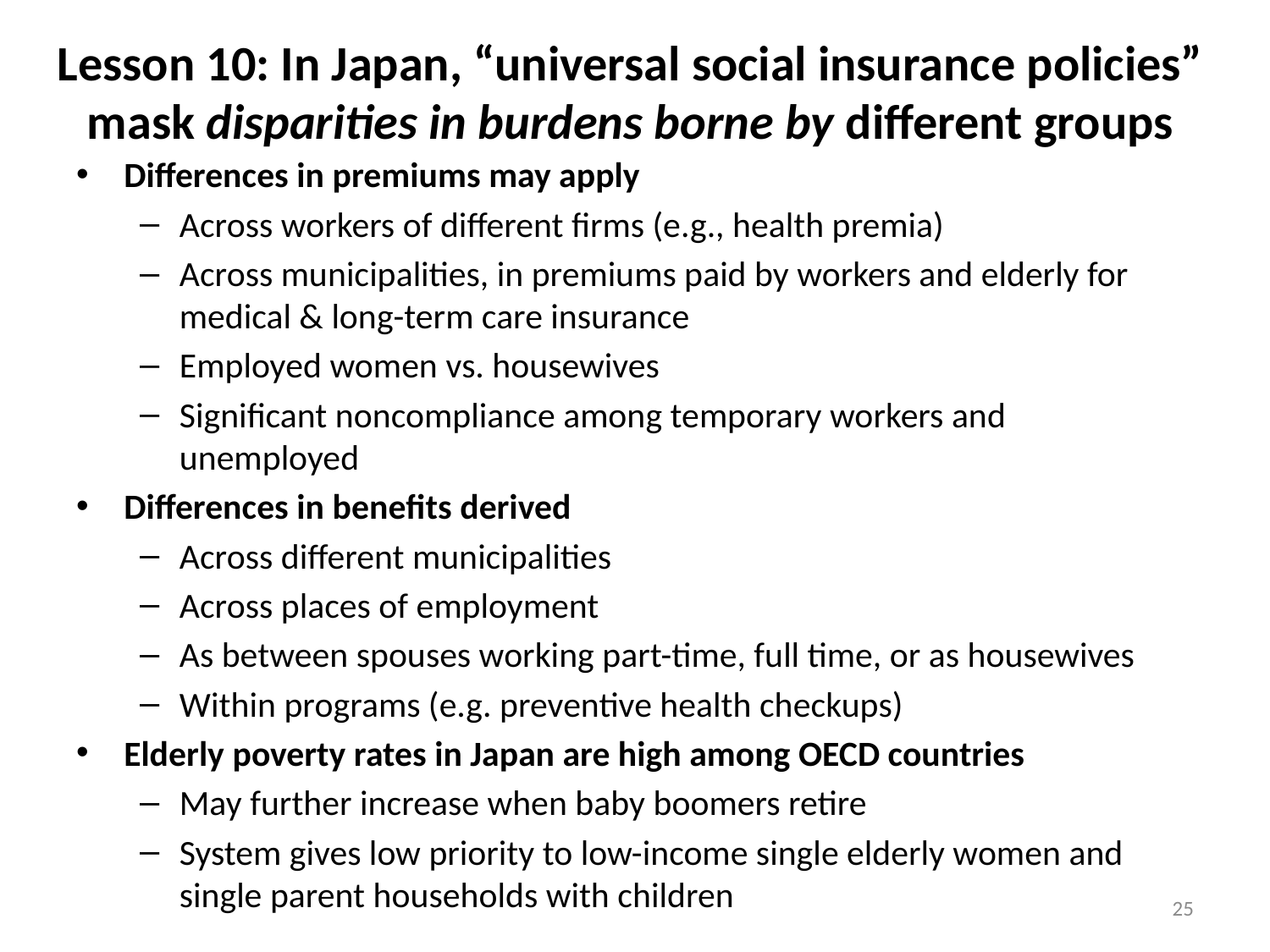

# Lesson 10: In Japan, “universal social insurance policies” mask disparities in burdens borne by different groups
Differences in premiums may apply
Across workers of different firms (e.g., health premia)
Across municipalities, in premiums paid by workers and elderly for medical & long-term care insurance
Employed women vs. housewives
Significant noncompliance among temporary workers and unemployed
Differences in benefits derived
Across different municipalities
Across places of employment
As between spouses working part-time, full time, or as housewives
Within programs (e.g. preventive health checkups)
Elderly poverty rates in Japan are high among OECD countries
May further increase when baby boomers retire
System gives low priority to low-income single elderly women and single parent households with children
25